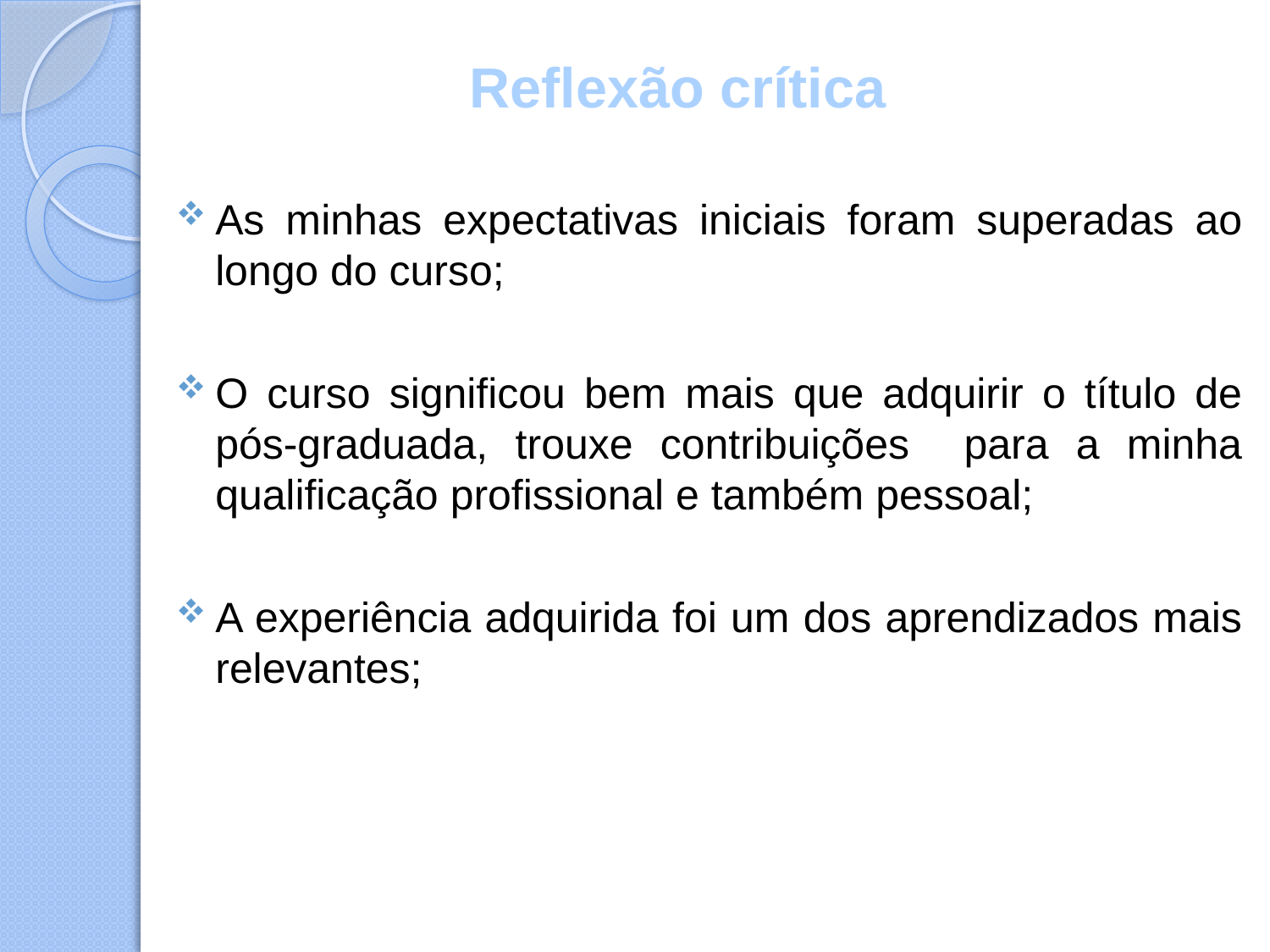

Reflexão crítica
As minhas expectativas iniciais foram superadas ao longo do curso;

O curso significou bem mais que adquirir o título de pós-graduada, trouxe contribuições  para a minha qualificação profissional e também pessoal;

A experiência adquirida foi um dos aprendizados mais relevantes;